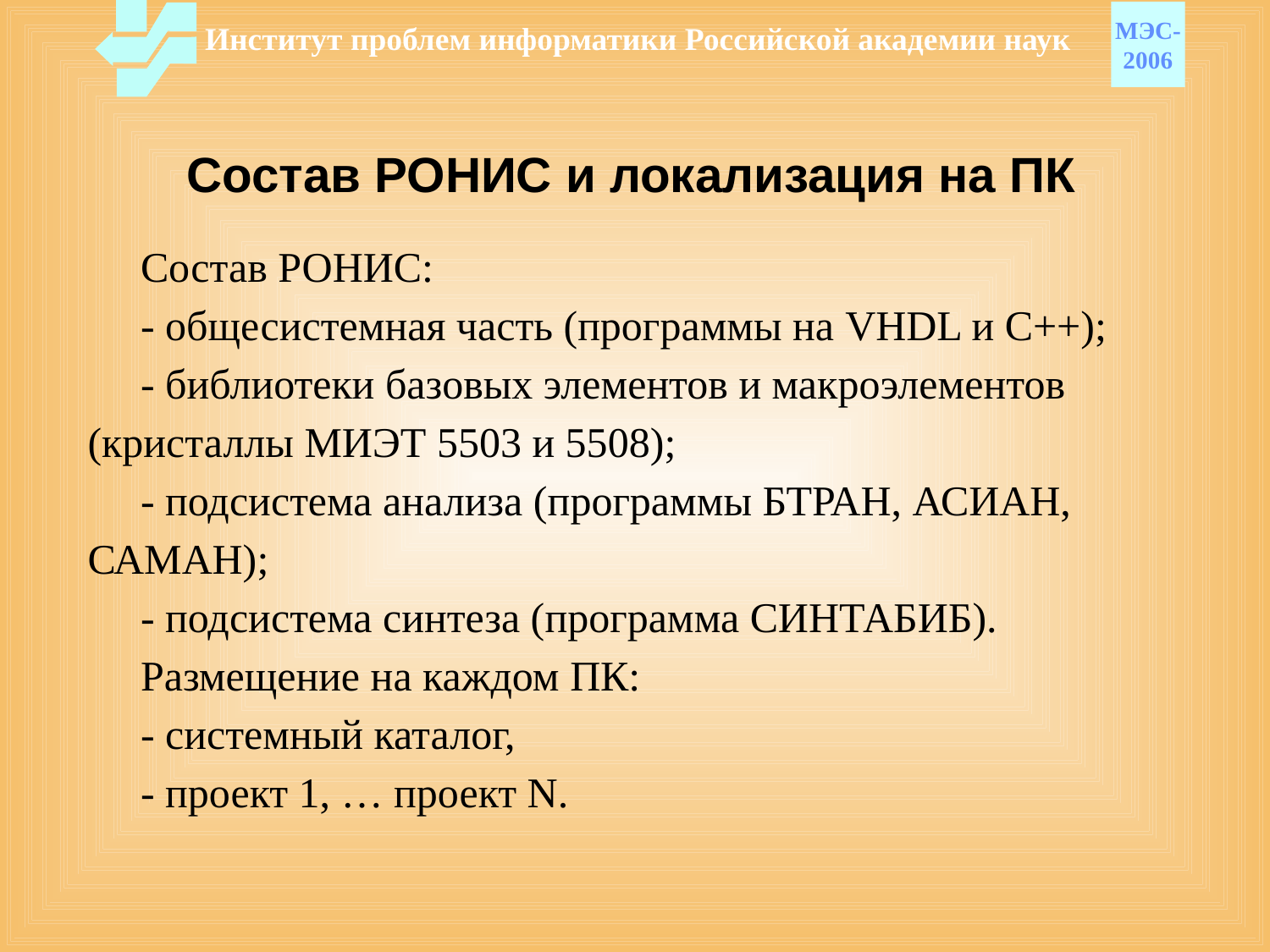

МЭС-
2006

Институт проблем информатики Российской академии наук

# Состав РОНИС и локализация на ПК

     Состав РОНИС:
     - общесистемная часть (программы на VHDL и C++);
     - библиотеки базовых элементов и макроэлементов
(кристаллы МИЭТ 5503 и 5508);
     - подсистема анализа (программы БТРАН, АСИАН, САМАН);
     - подсистема синтеза (программа СИНТАБИБ).
     Размещение на каждом ПК:
     - системный каталог,
     - проект 1, … проект N.